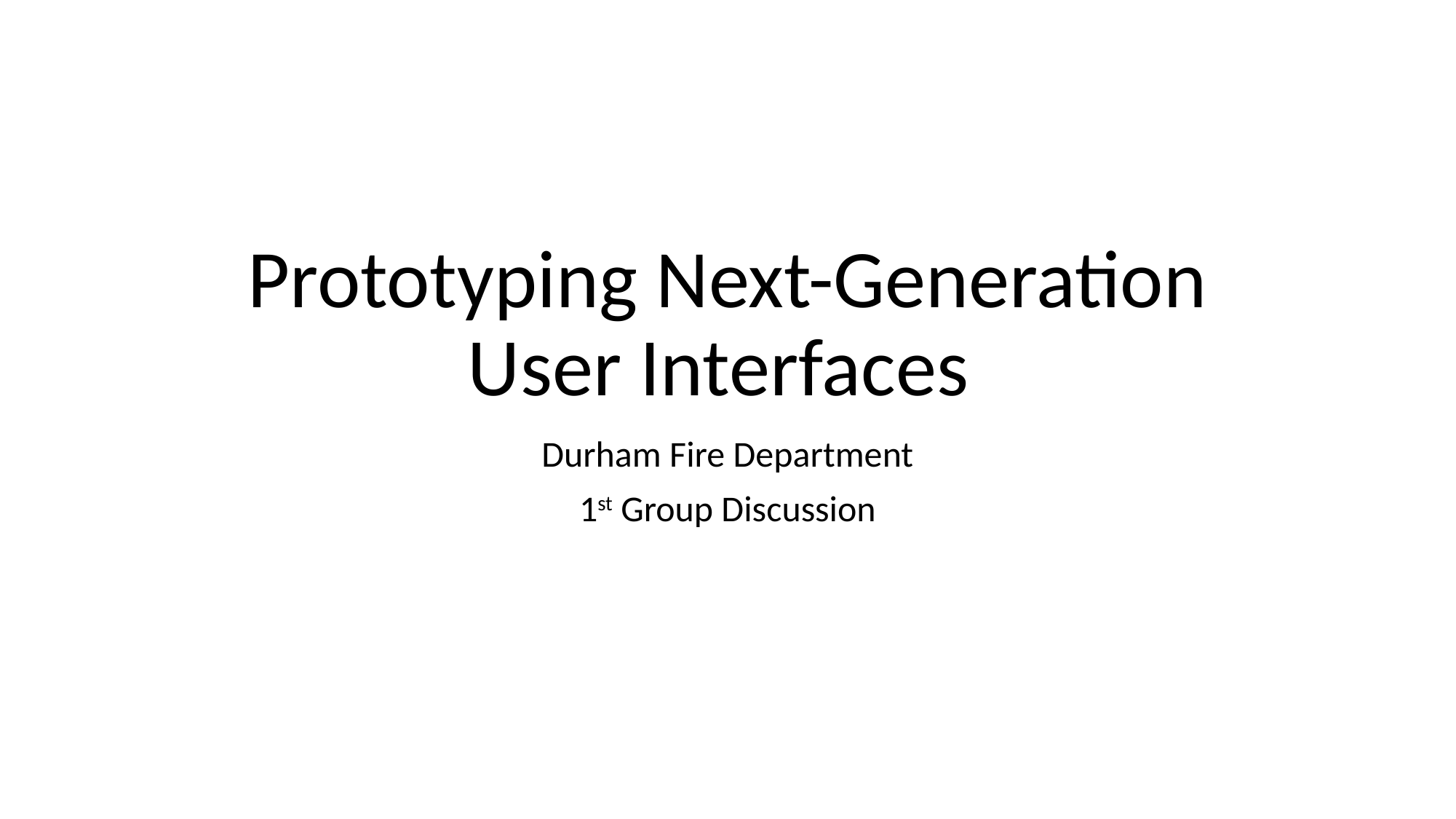

# Prototyping Next-Generation User Interfaces
Durham Fire Department
1st Group Discussion